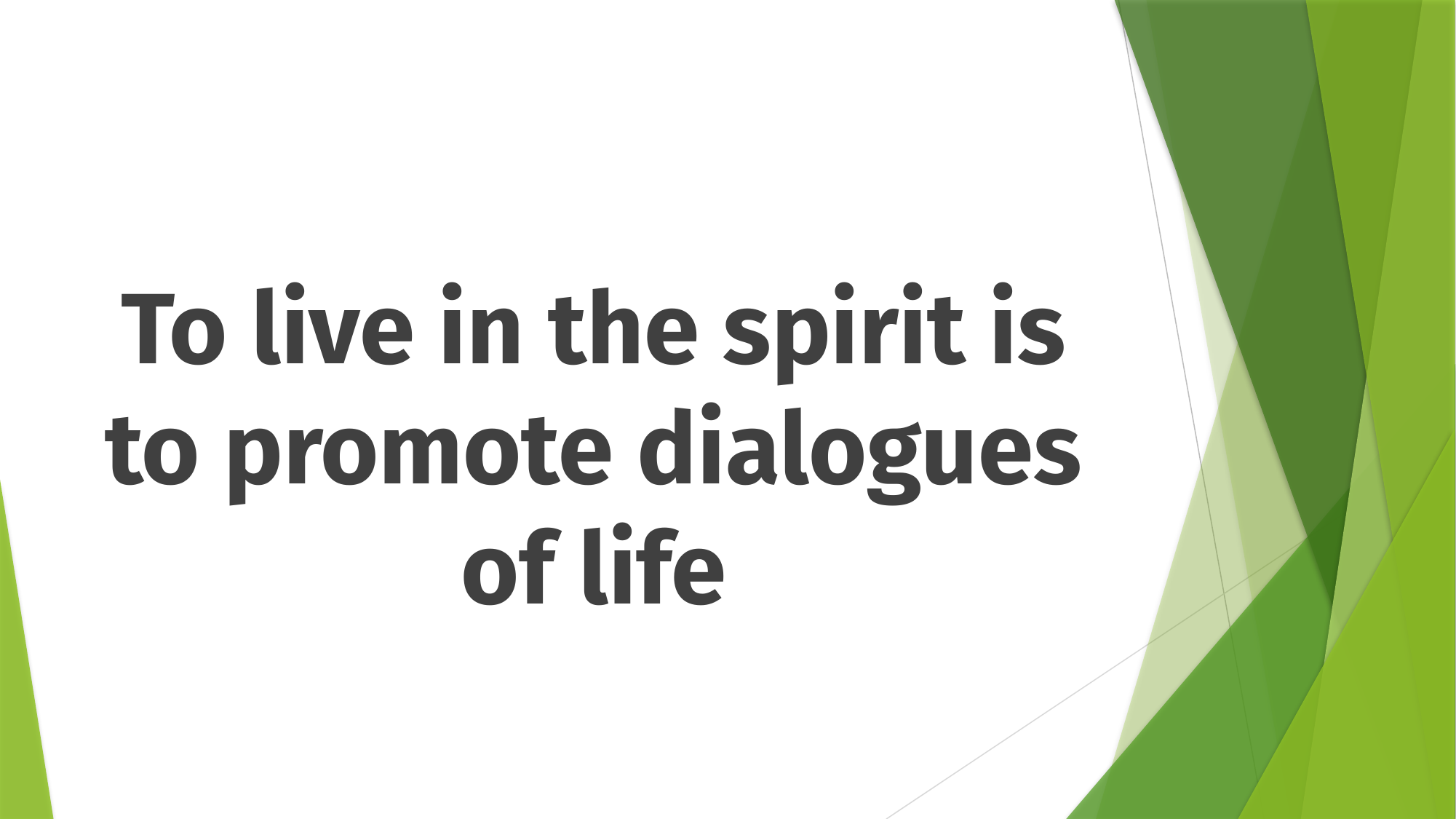

#
To live in the spirit is to promote dialogues of life